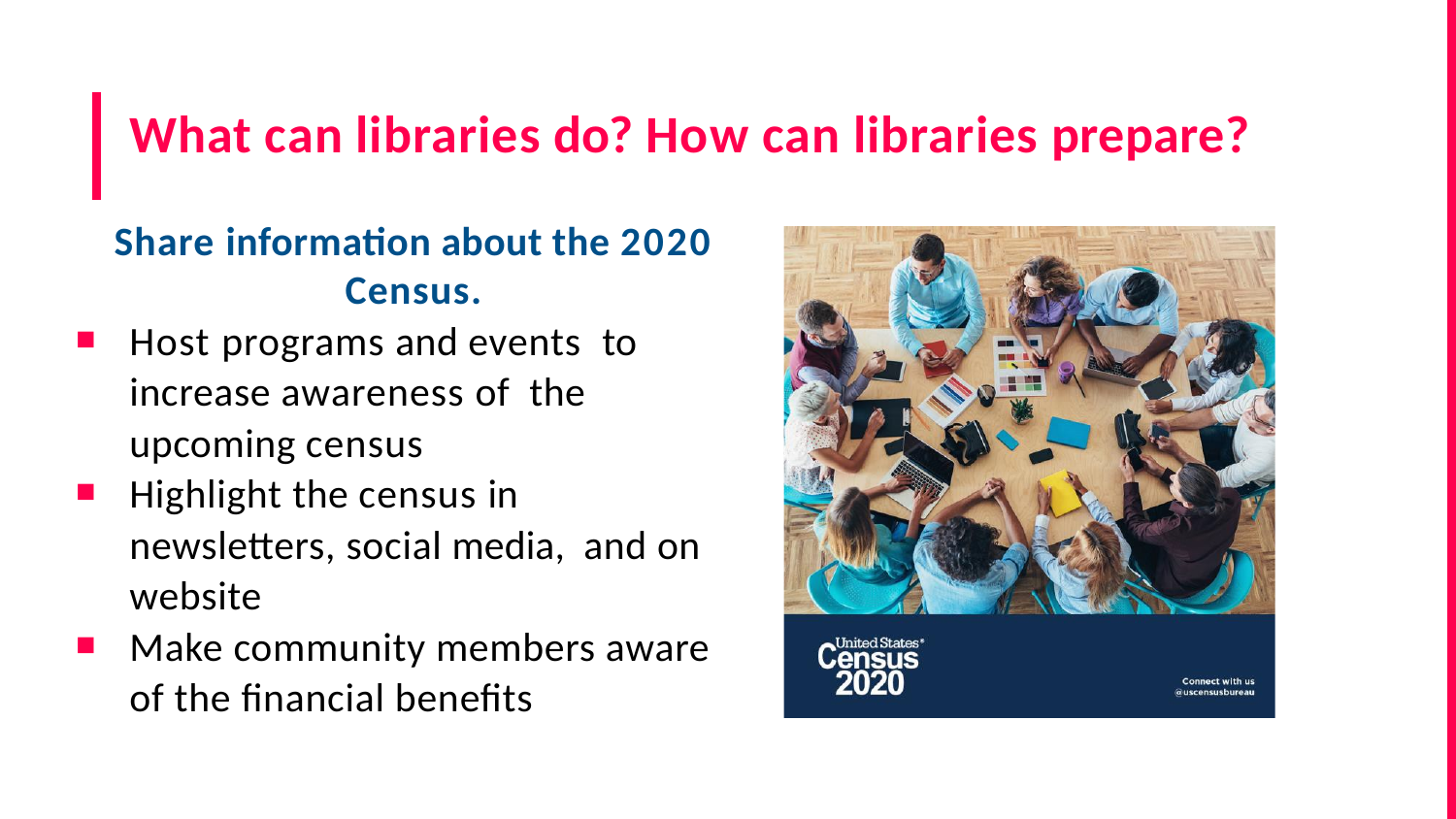

# What can libraries do? How can libraries prepare?
Share information about the 2020 Census.
Host programs and events  to increase awareness of  the upcoming census
Highlight the census in  newsletters, social media,  and on website
Make community members aware of the financial benefits